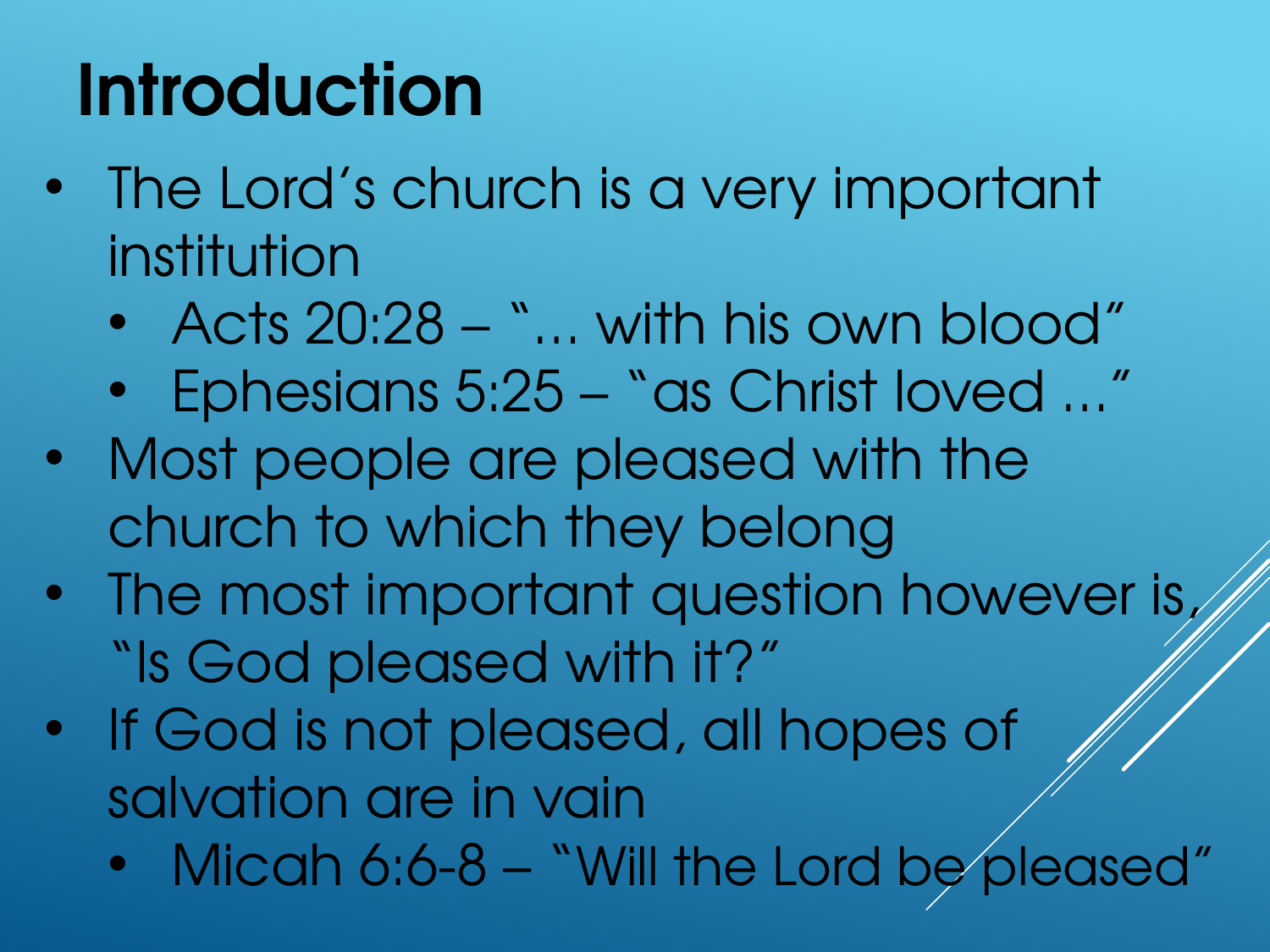

Introduction
The Lord’s church is a very important institution
Acts 20:28 – “… with his own blood”
Ephesians 5:25 – “as Christ loved …”
Most people are pleased with the church to which they belong
The most important question however is, “Is God pleased with it?”
If God is not pleased, all hopes of salvation are in vain
Micah 6:6-8 – “Will the Lord be pleased”